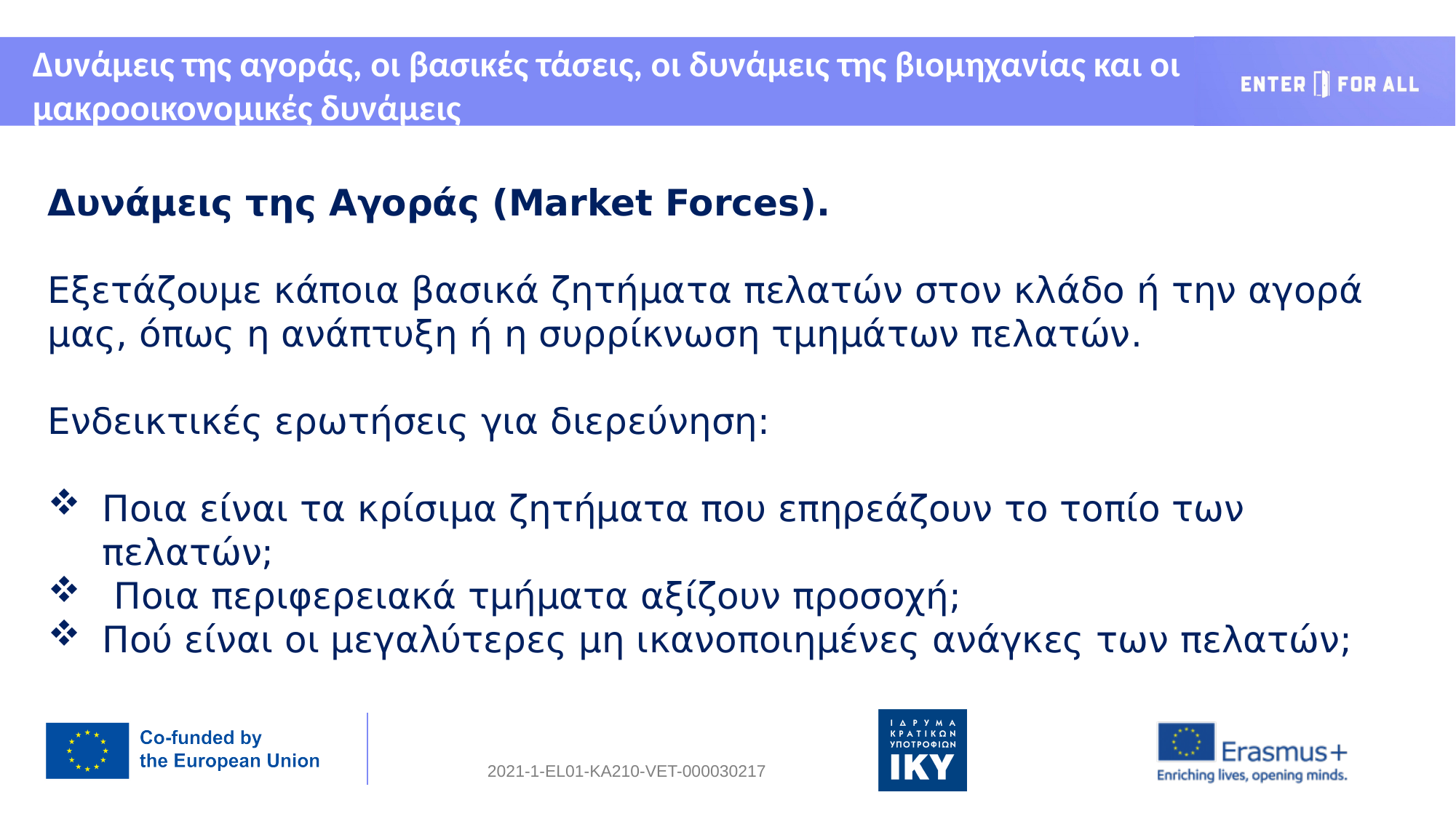

Δυνάμεις της αγοράς, οι βασικές τάσεις, οι δυνάμεις της βιομηχανίας και οι μακροοικονομικές δυνάμεις

Δυνάμεις της Αγοράς (Market Forces).

Eξετάζουμε κάποια βασικά ζητήματα πελατών στον κλάδο ή την αγορά μας, όπως η ανάπτυξη ή η συρρίκνωση τμημάτων πελατών.

Ενδεικτικές ερωτήσεις για διερεύνηση:

Ποια είναι τα κρίσιμα ζητήματα που επηρεάζουν το τοπίο των πελατών;
 Ποια περιφερειακά τμήματα αξίζουν προσοχή;
Πού είναι οι μεγαλύτερες μη ικανοποιημένες ανάγκες των πελατών;